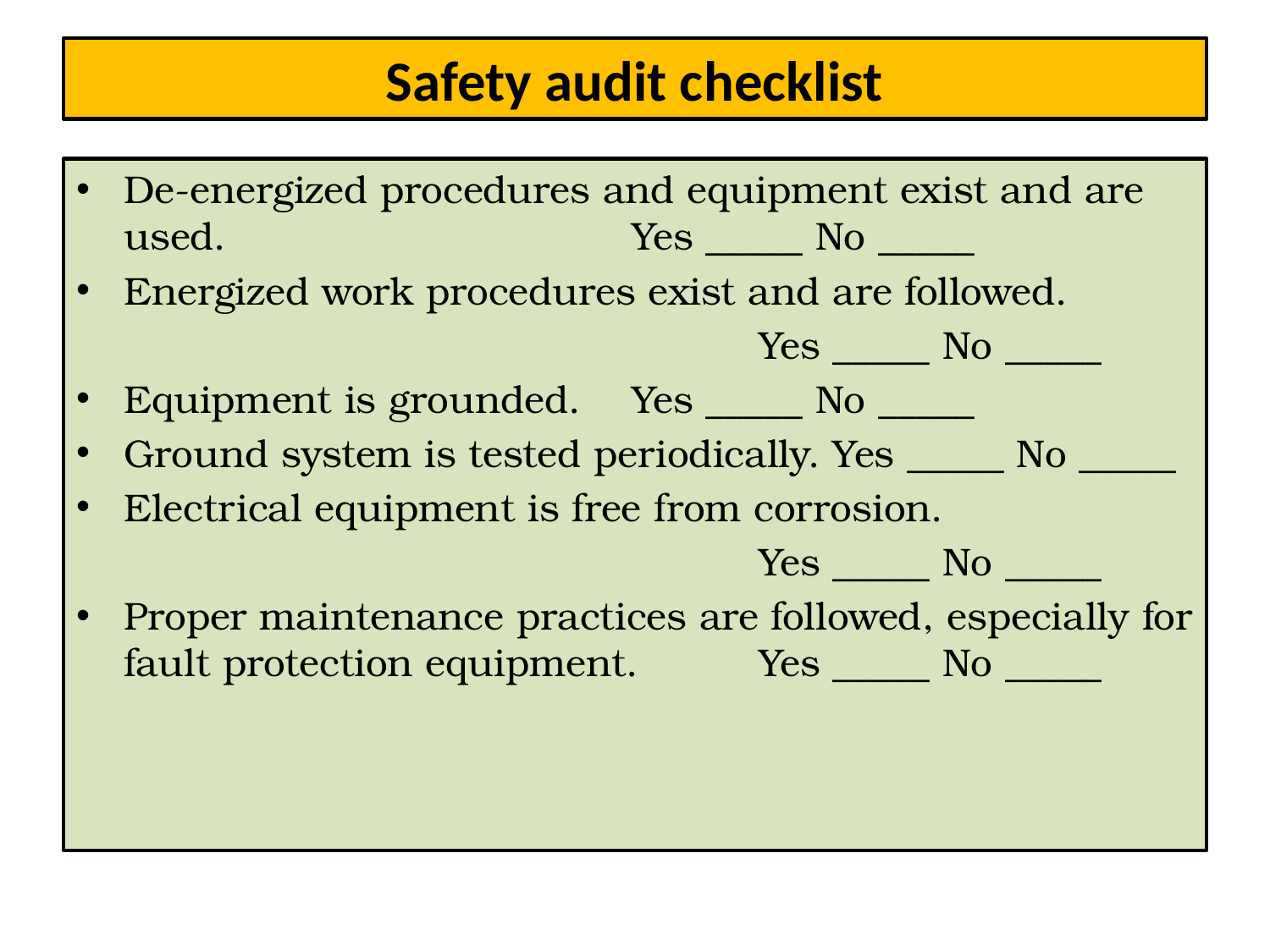

# Safety audit checklist
De-energized procedures and equipment exist and are used. 				Yes _____ No _____
Energized work procedures exist and are followed.
						Yes _____ No _____
Equipment is grounded. 	Yes _____ No _____
Ground system is tested periodically. Yes _____ No _____
Electrical equipment is free from corrosion.
						Yes _____ No _____
Proper maintenance practices are followed, especially for fault protection equipment.	Yes _____ No _____